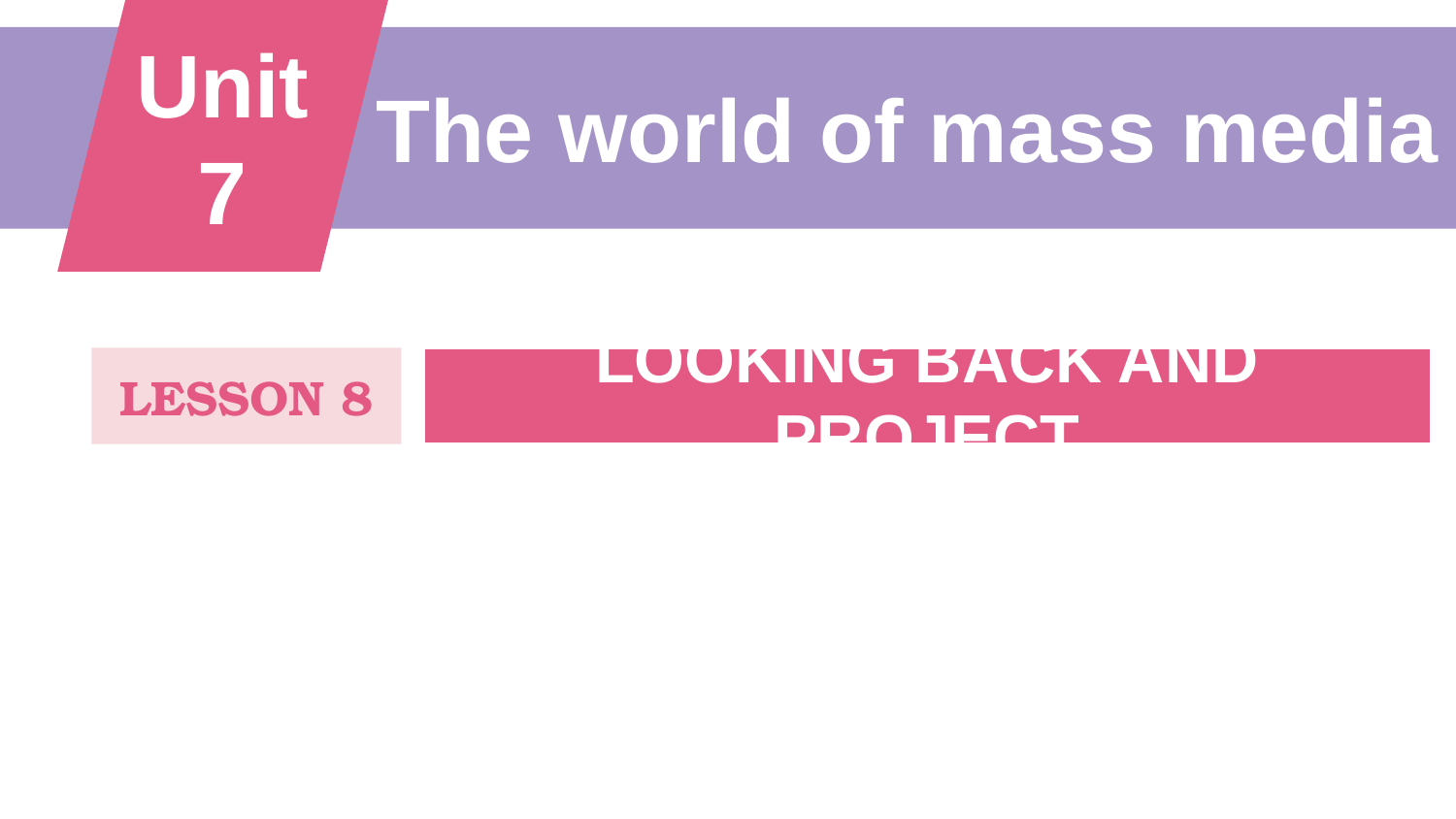

Unit 7

The world of mass media
LESSON 8
LOOKING BACK AND PROJECT